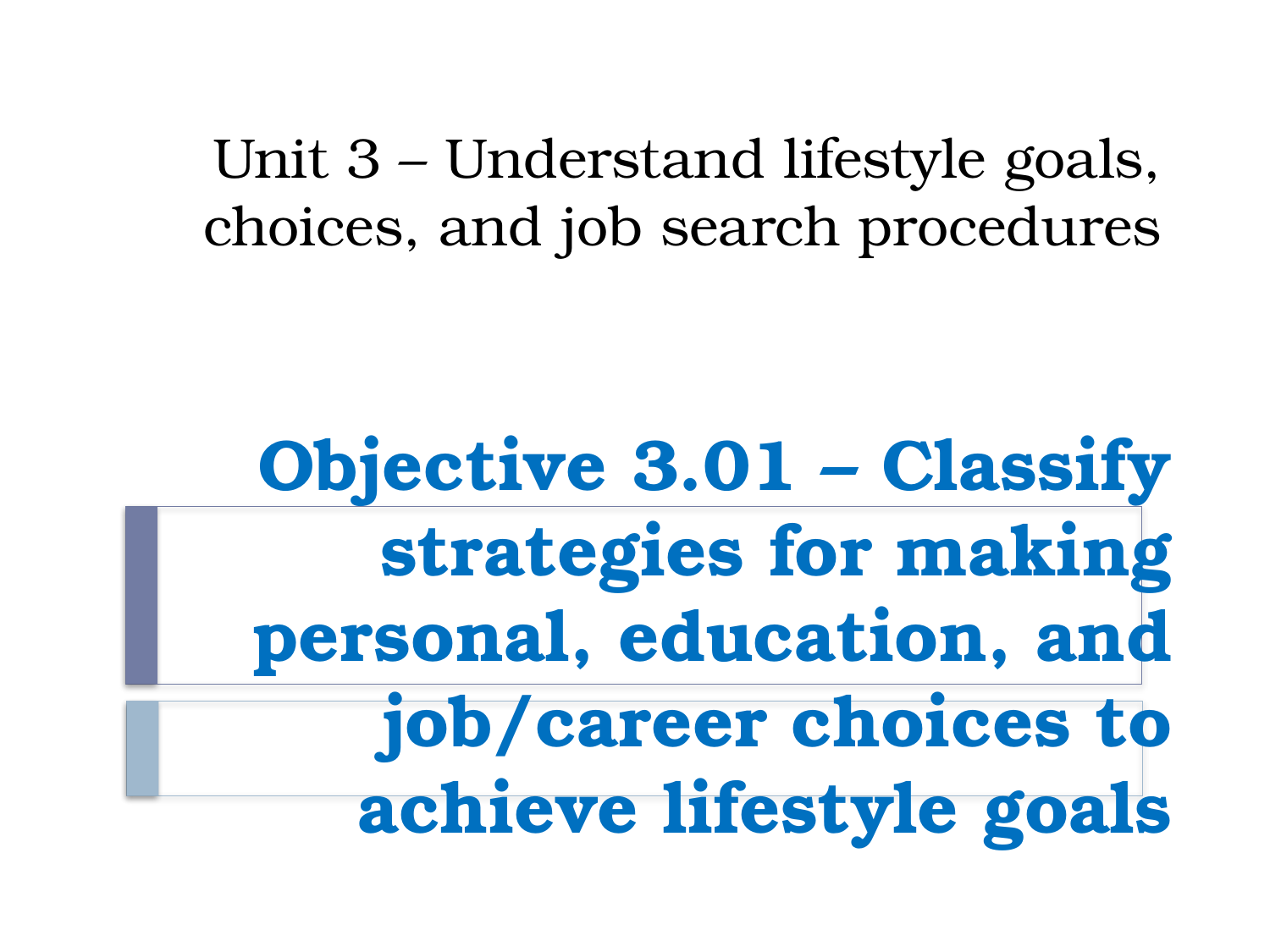

# Unit 3 – Understand lifestyle goals, choices, and job search procedures
Objective 3.01 – Classify strategies for making personal, education, and job/career choices to achieve lifestyle goals